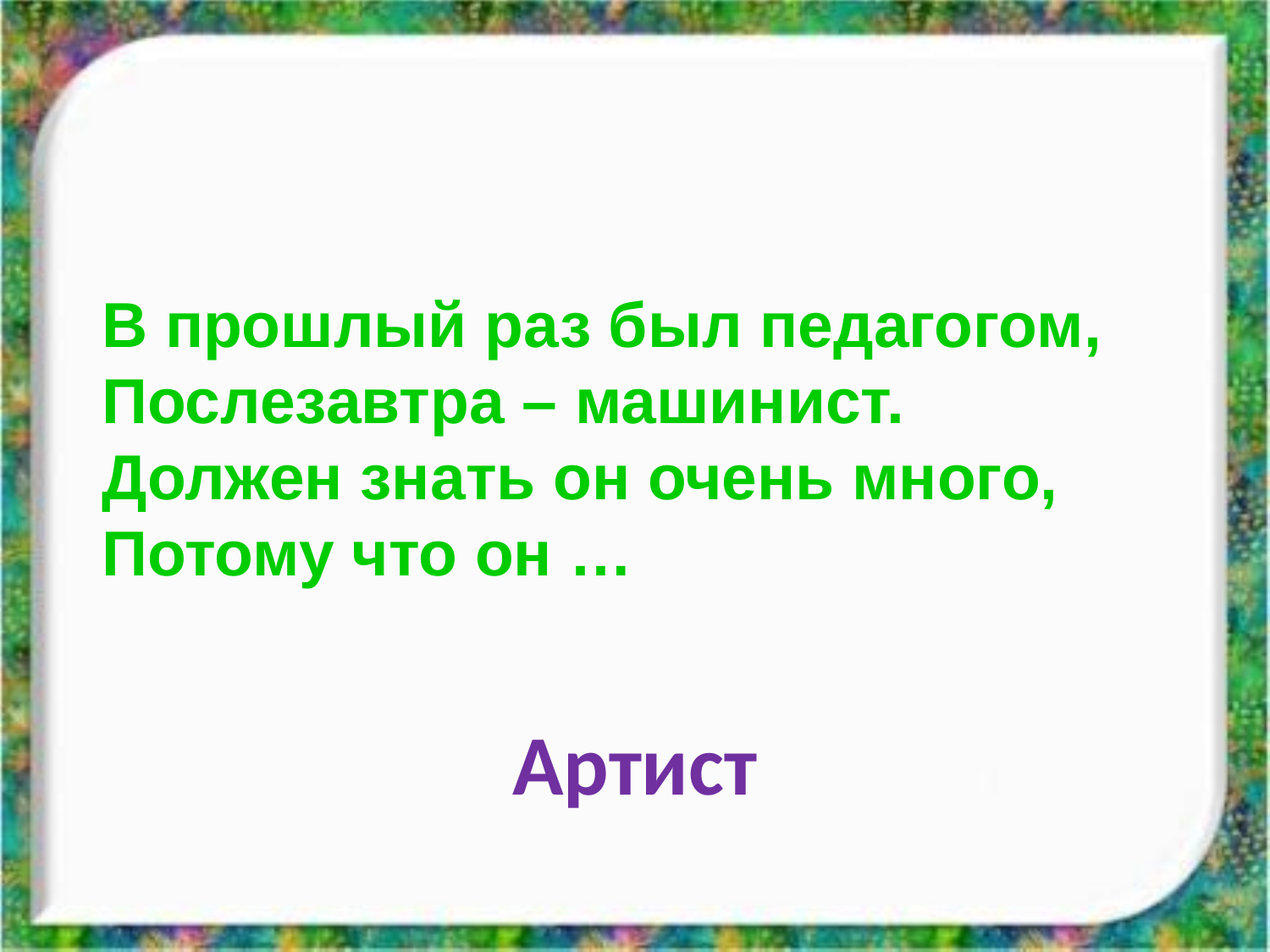

В прошлый раз был педагогом,
Послезавтра – машинист.
Должен знать он очень много,
Потому что он …
Артист